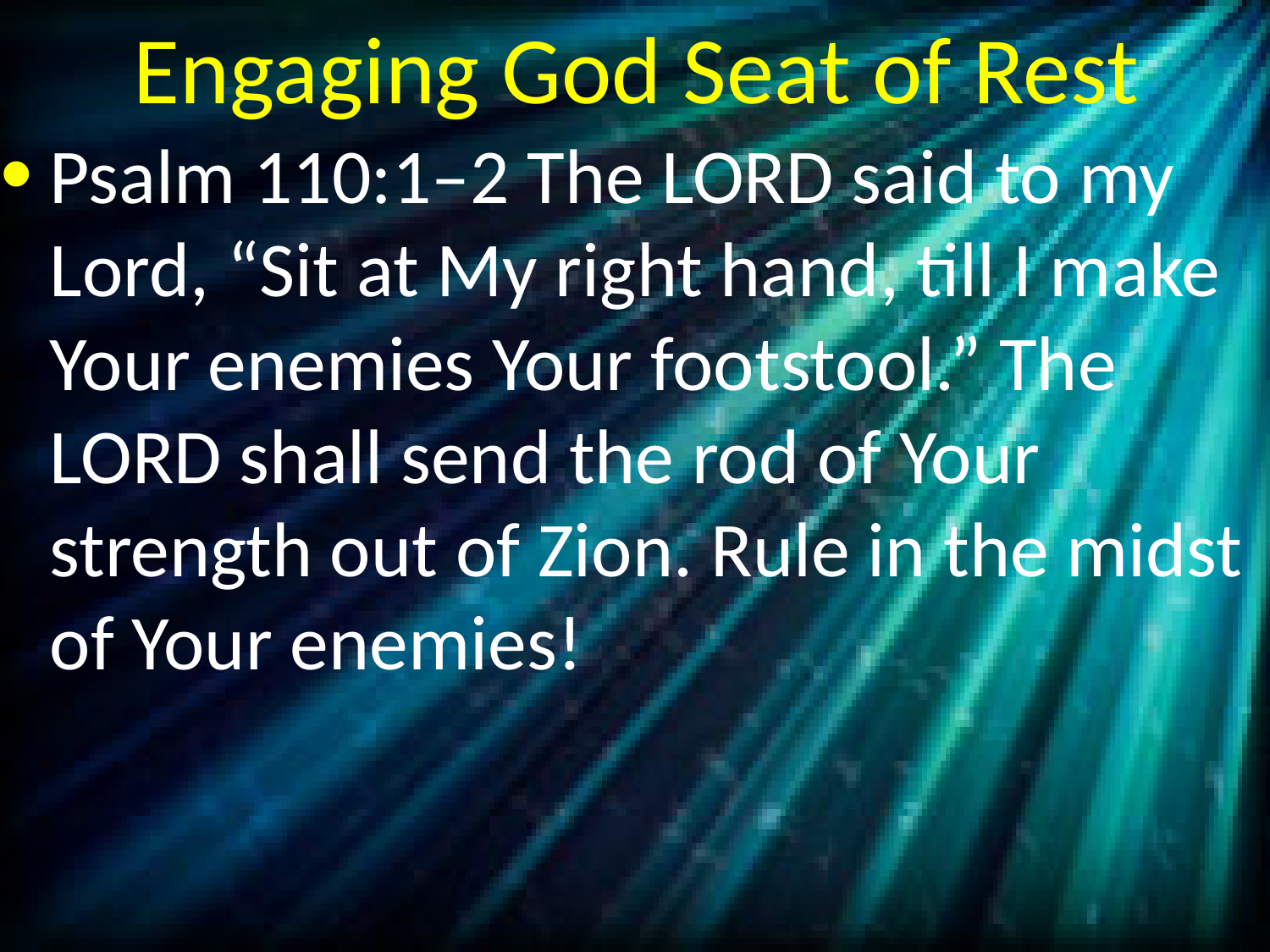

# Engaging God Seat of Rest
Psalm 110:1–2 The LORD said to my Lord, “Sit at My right hand, till I make Your enemies Your footstool.” The LORD shall send the rod of Your strength out of Zion. Rule in the midst of Your enemies!